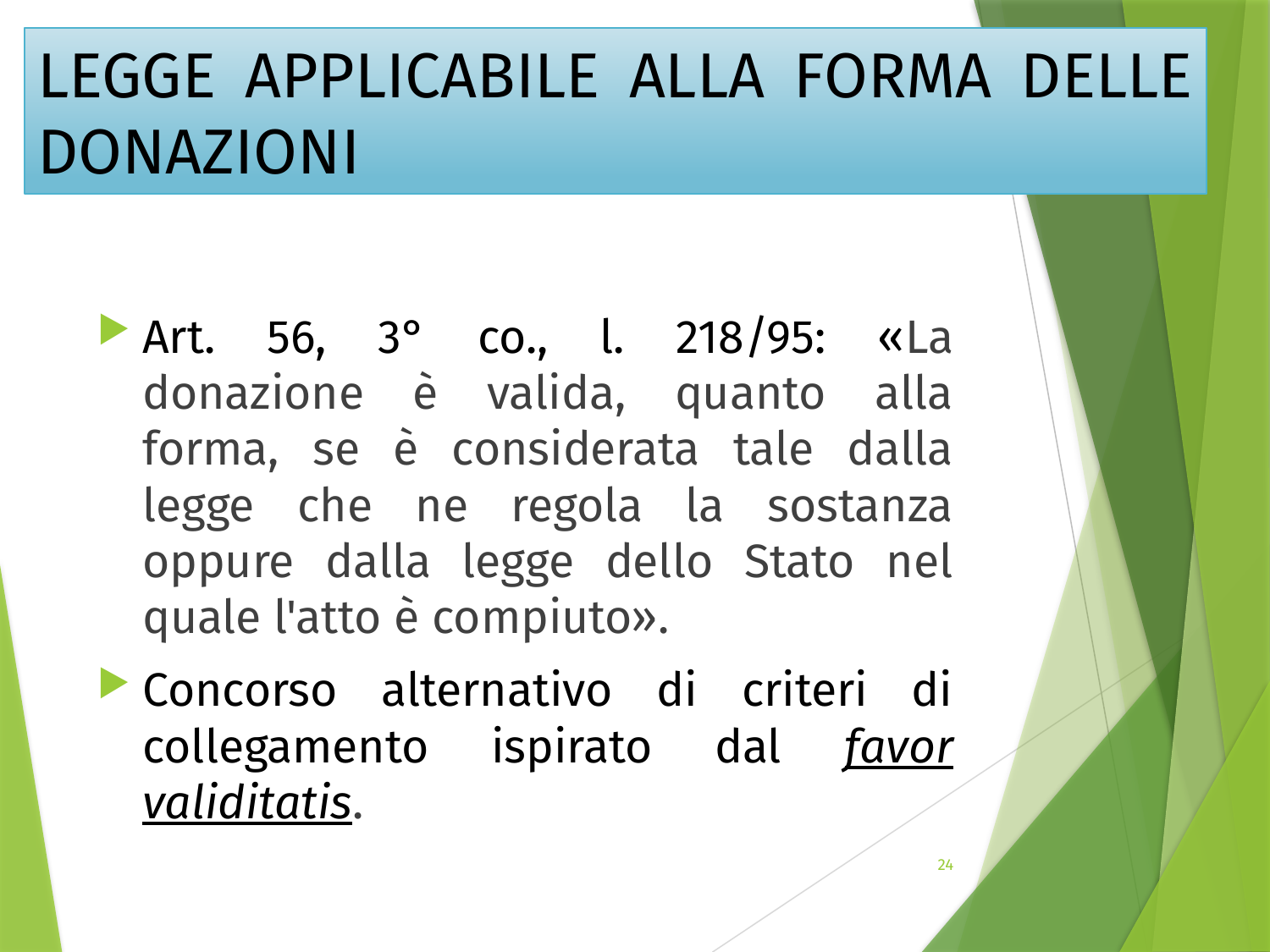

# LEGGE APPLICABILE ALLA FORMA DELLE DONAZIONI
Art. 56, 3° co., l. 218/95: «La donazione è valida, quanto alla forma, se è considerata tale dalla legge che ne regola la sostanza oppure dalla legge dello Stato nel quale l'atto è compiuto».
Concorso alternativo di criteri di collegamento ispirato dal favor validitatis.
24